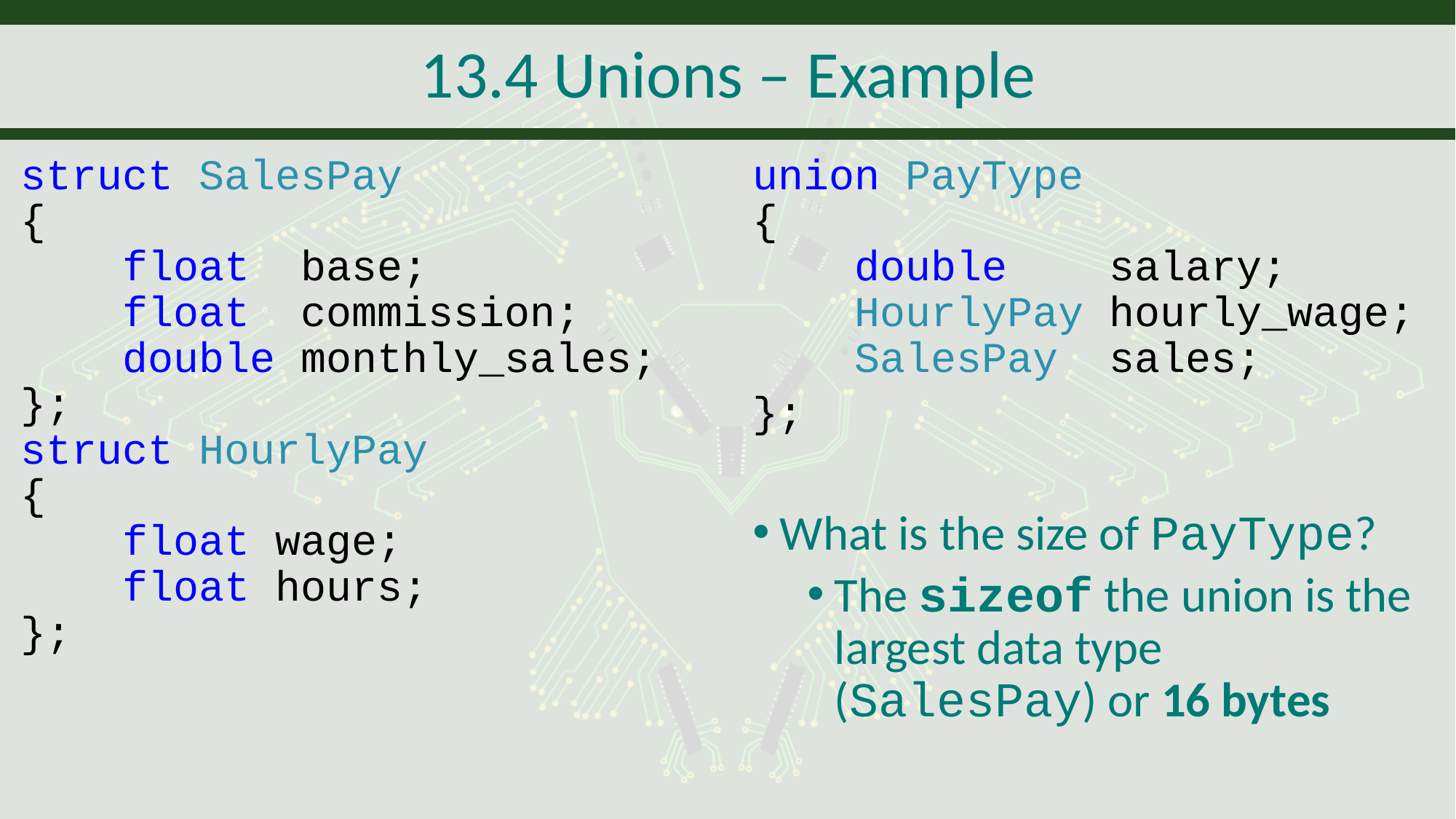

# 13.4 Unions – Example
union PayType
{
    double    salary;
    HourlyPay hourly_wage;
    SalesPay  sales;
};

What is the size of PayType?
The sizeof the union is the largest data type (SalesPay) or 16 bytes

struct SalesPay
{
    float  base;
    float  commission;
    double monthly_sales;
};
struct HourlyPay
{
    float wage;
    float hours;
};